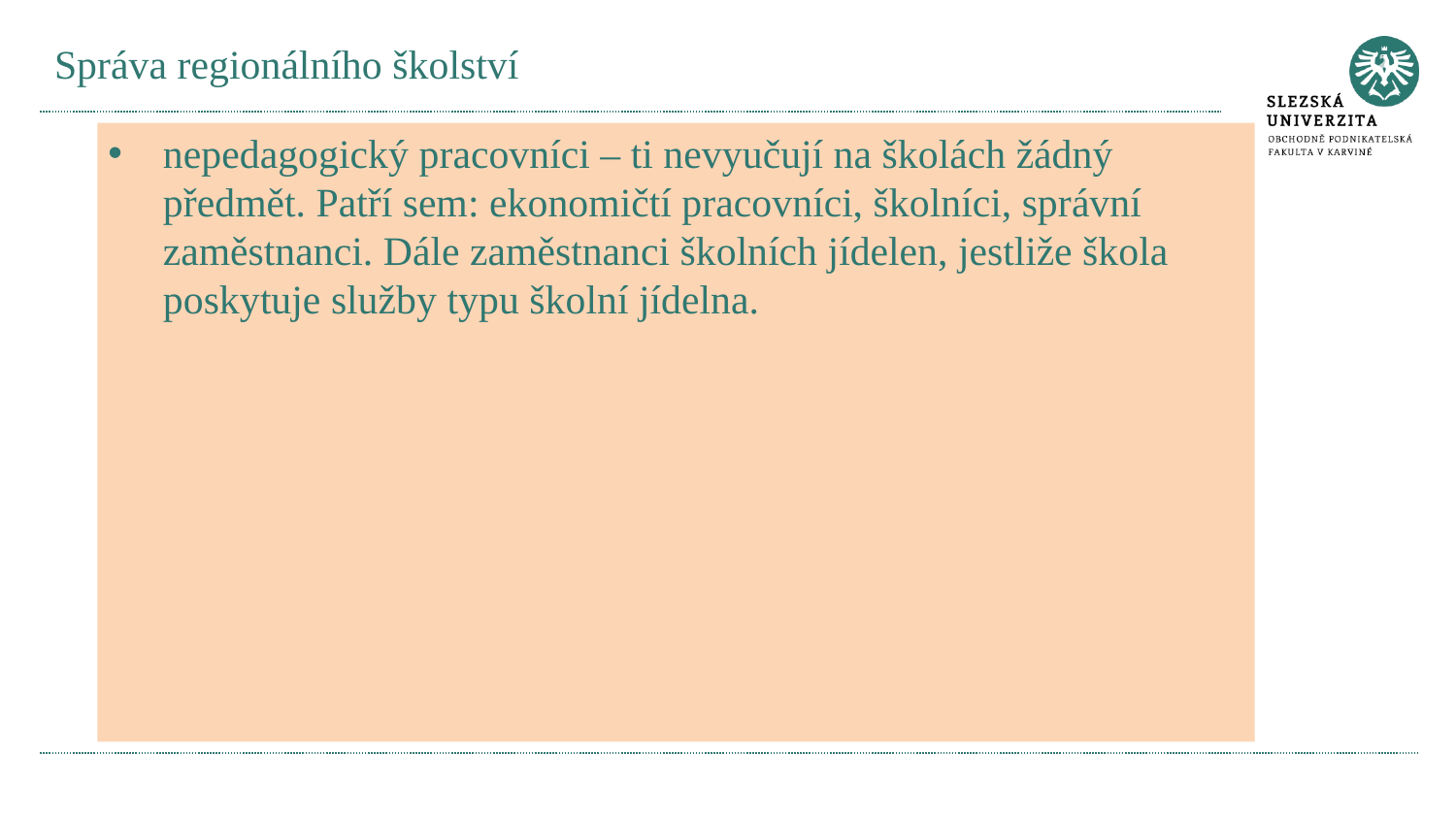

# Správa regionálního školství
nepedagogický pracovníci – ti nevyučují na školách žádný předmět. Patří sem: ekonomičtí pracovníci, školníci, správní zaměstnanci. Dále zaměstnanci školních jídelen, jestliže škola poskytuje služby typu školní jídelna.